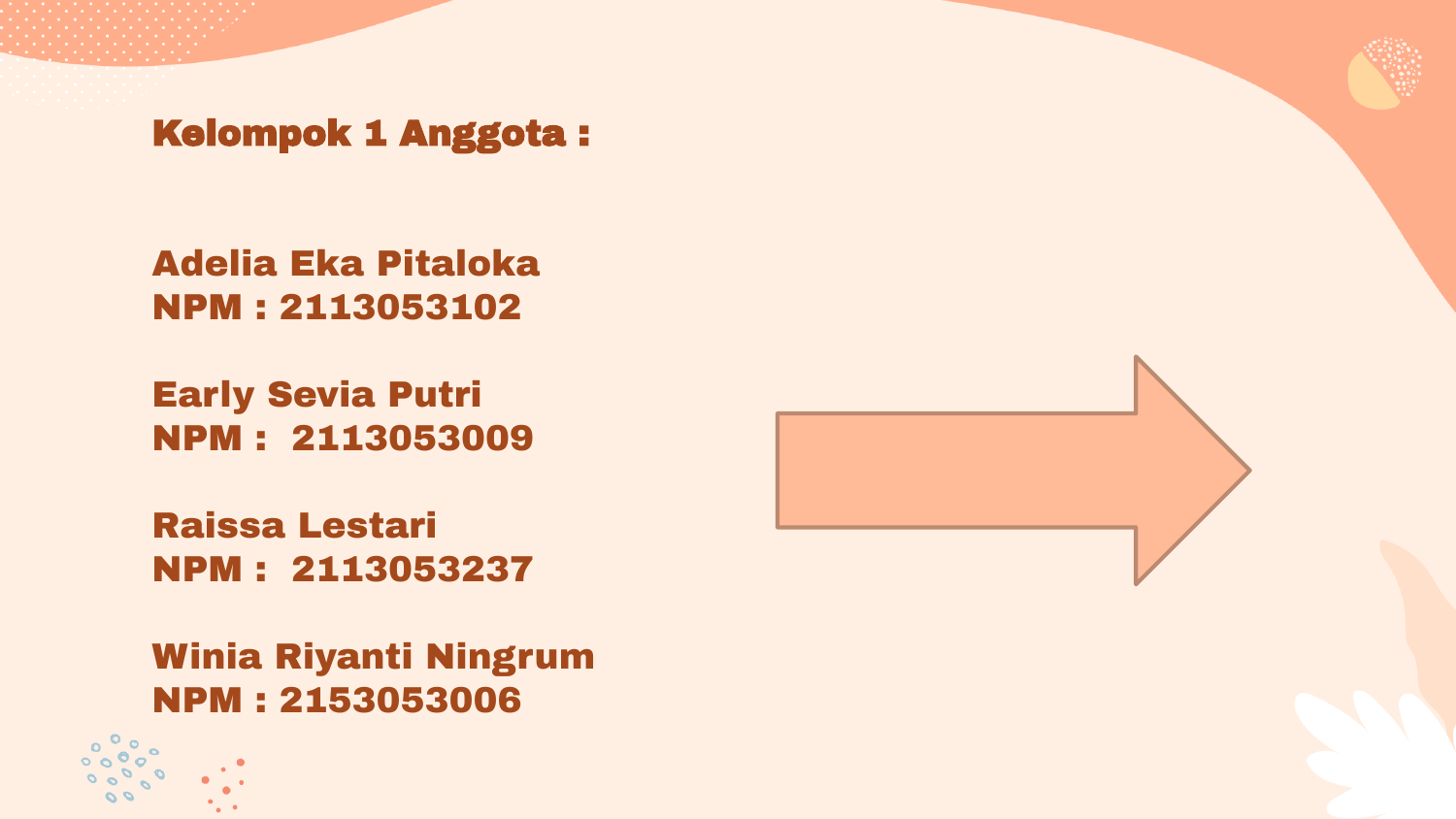

Kelompok 1 Anggota :

Adelia Eka Pitaloka
NPM : 2113053102

Early Sevia Putri
NPM :  2113053009

Raissa Lestari
NPM :  2113053237

Winia Riyanti Ningrum
NPM : 2153053006